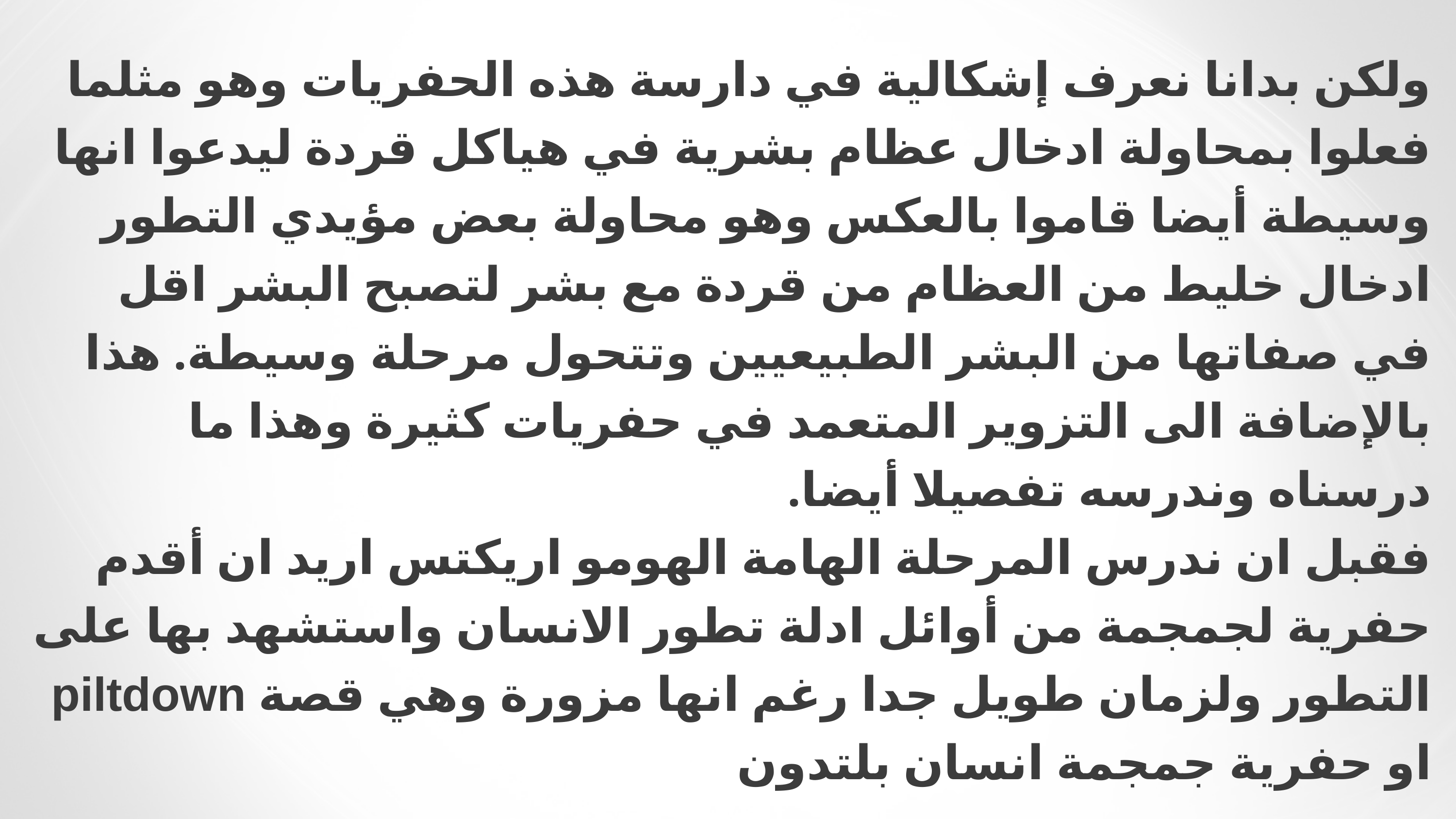

# ولكن بدانا نعرف إشكالية في دارسة هذه الحفريات وهو مثلما فعلوا بمحاولة ادخال عظام بشرية في هياكل قردة ليدعوا انها وسيطة أيضا قاموا بالعكس وهو محاولة بعض مؤيدي التطور ادخال خليط من العظام من قردة مع بشر لتصبح البشر اقل في صفاتها من البشر الطبيعيين وتتحول مرحلة وسيطة. هذا بالإضافة الى التزوير المتعمد في حفريات كثيرة وهذا ما درسناه وندرسه تفصيلا أيضا. فقبل ان ندرس المرحلة الهامة الهومو اريكتس اريد ان أقدم حفرية لجمجمة من أوائل ادلة تطور الانسان واستشهد بها على التطور ولزمان طويل جدا رغم انها مزورة وهي قصة piltdown او حفرية جمجمة انسان بلتدون